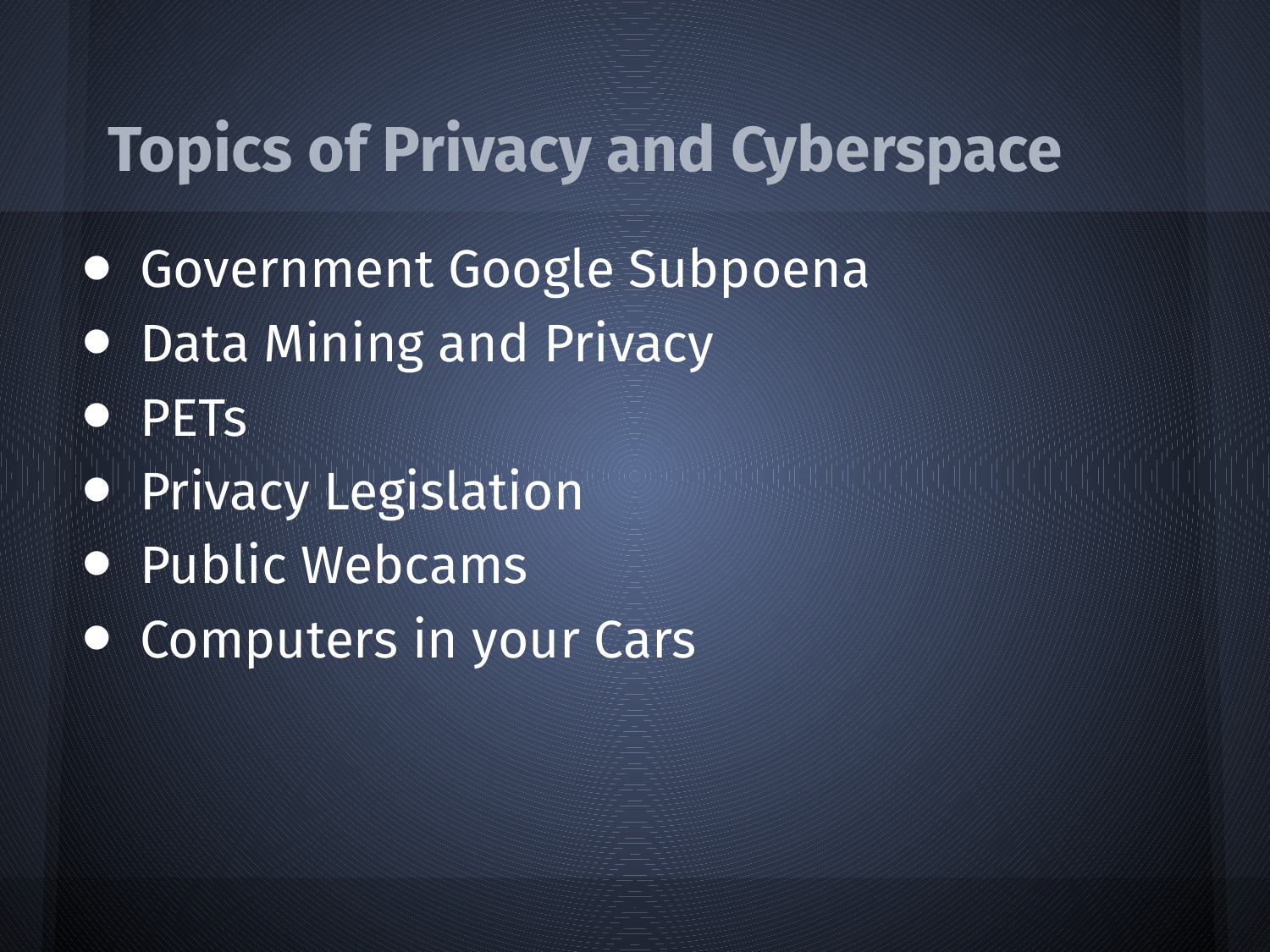

# Topics of Privacy and Cyberspace
Government Google Subpoena
Data Mining and Privacy
PETs
Privacy Legislation
Public Webcams
Computers in your Cars